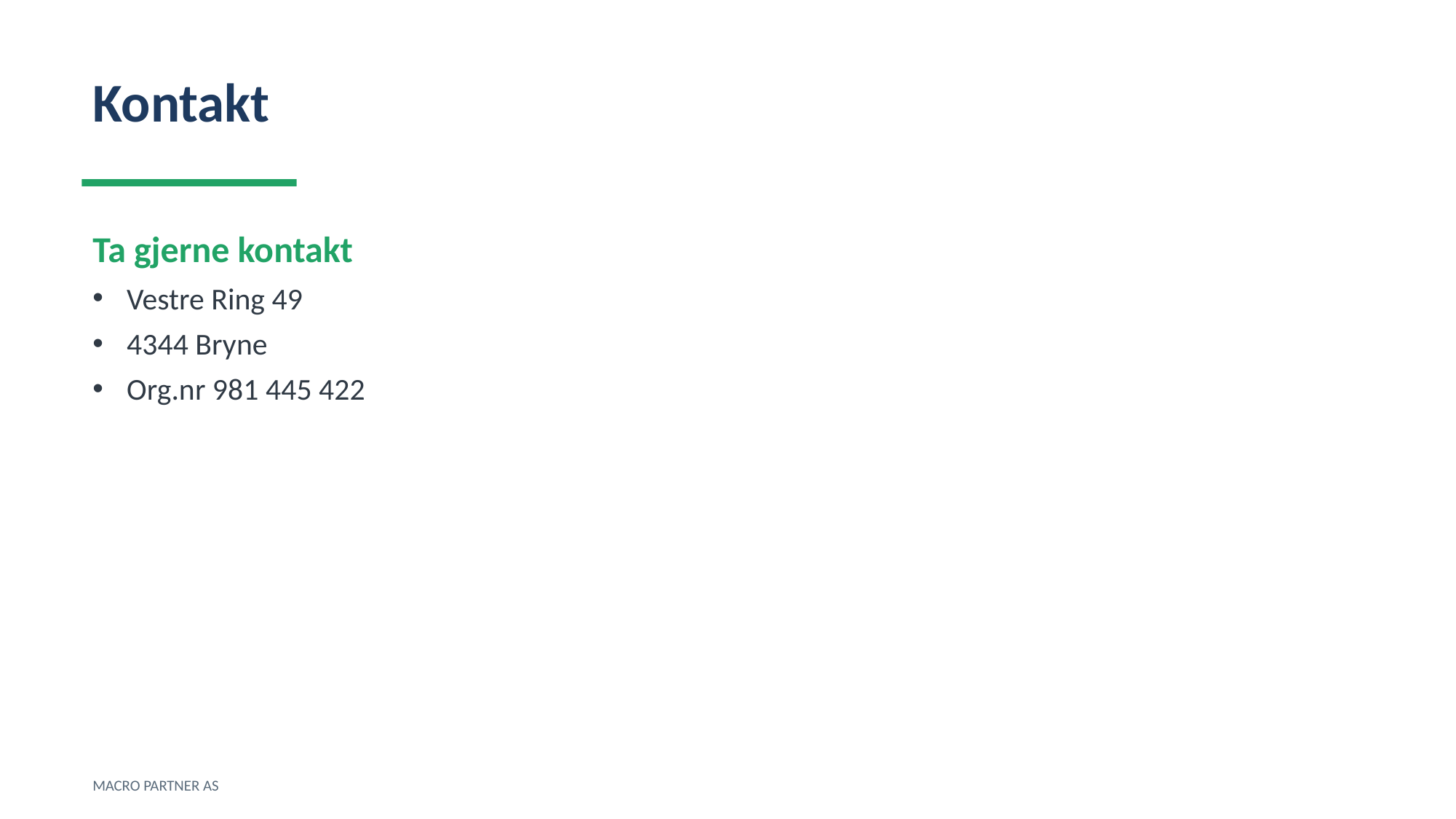

Kontakt

Ta gjerne kontakt
Vestre Ring 49
4344 Bryne
Org.nr 981 445 422
MACRO PARTNER AS